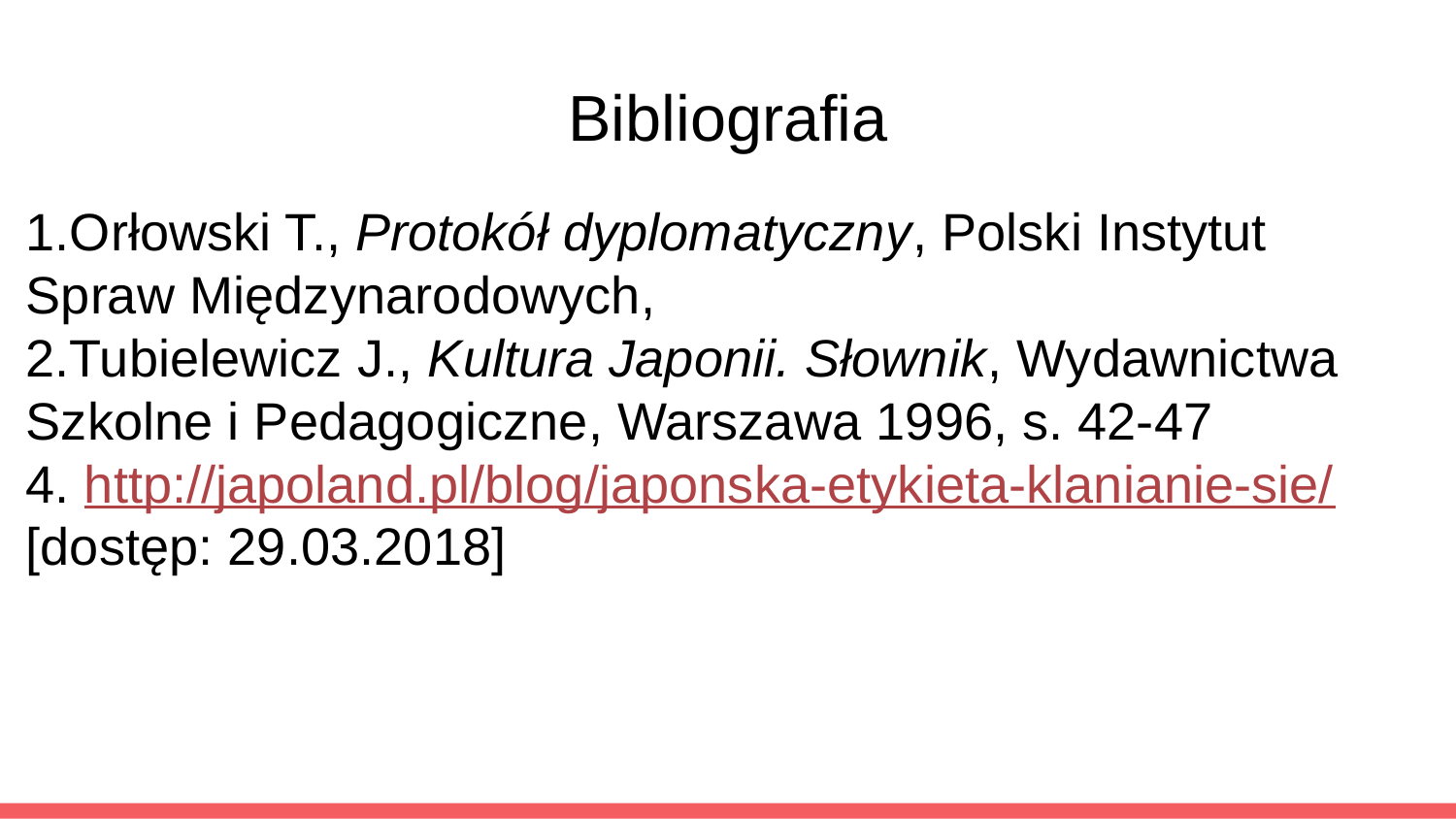

# Bibliografia
1.Orłowski T., Protokół dyplomatyczny, Polski Instytut Spraw Międzynarodowych,
2.Tubielewicz J., Kultura Japonii. Słownik, Wydawnictwa Szkolne i Pedagogiczne, Warszawa 1996, s. 42-47
4. http://japoland.pl/blog/japonska-etykieta-klanianie-sie/ [dostęp: 29.03.2018]